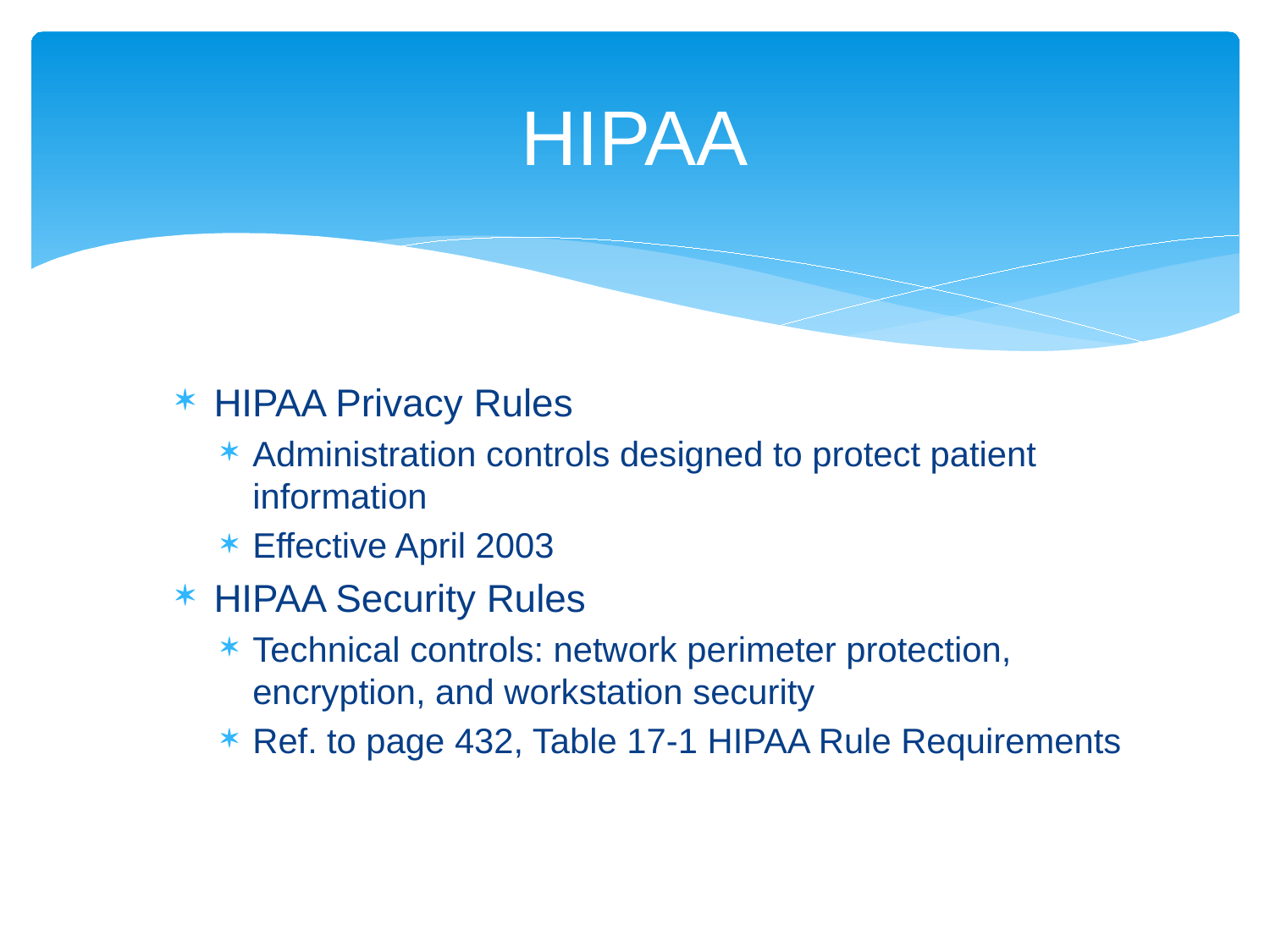

# HIPAA
HIPAA Privacy Rules
Administration controls designed to protect patient information
Effective April 2003
HIPAA Security Rules
Technical controls: network perimeter protection, encryption, and workstation security
Ref. to page 432, Table 17-1 HIPAA Rule Requirements